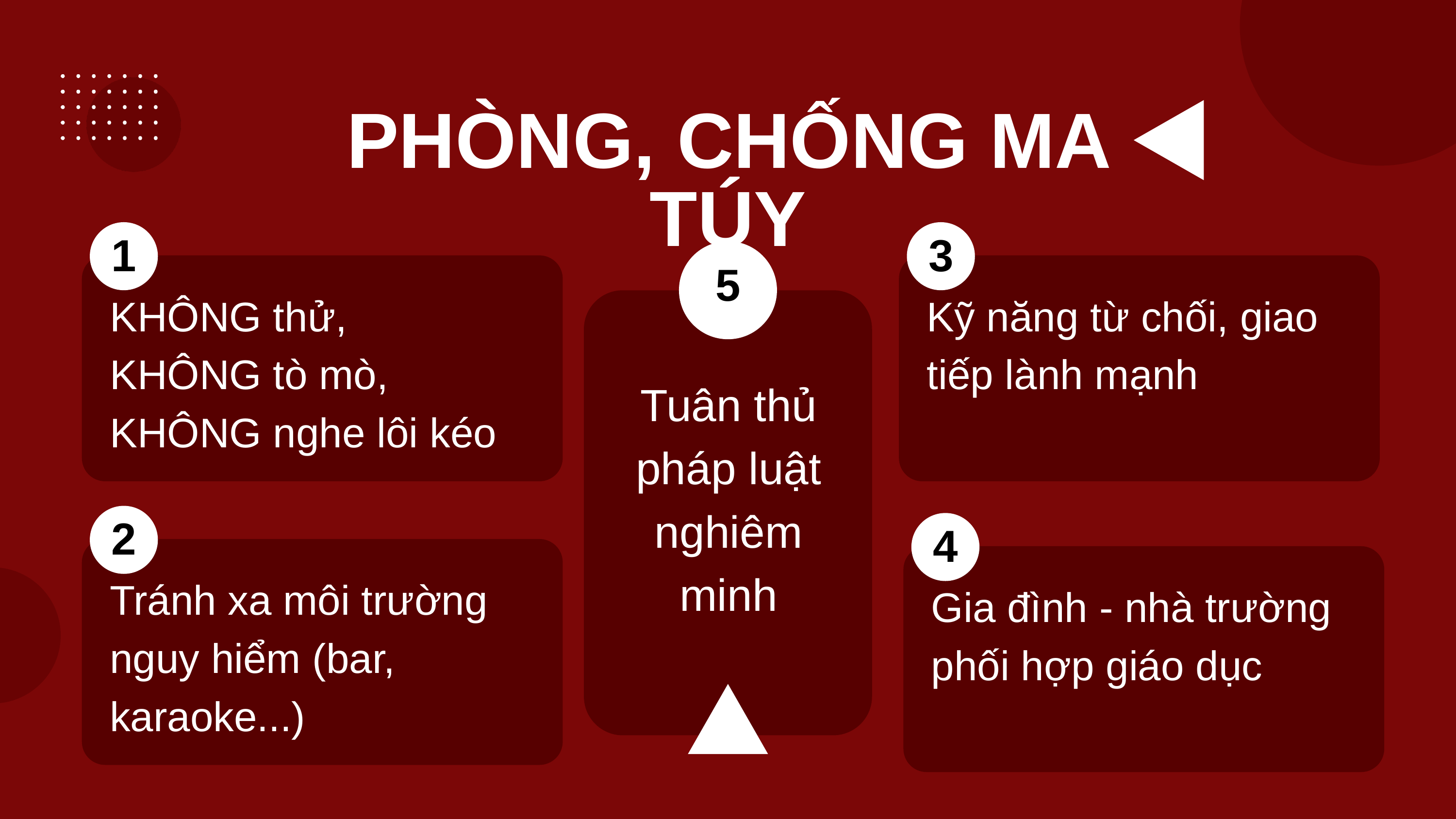

PHÒNG, CHỐNG MA TÚY

1
3

5
KHÔNG thử,
KHÔNG tò mò, KHÔNG nghe lôi kéo
Kỹ năng từ chối, giao tiếp lành mạnh

Tuân thủ pháp luật nghiêm minh

2
4

Tránh xa môi trường nguy hiểm (bar, karaoke...)

Gia đình - nhà trường phối hợp giáo dục